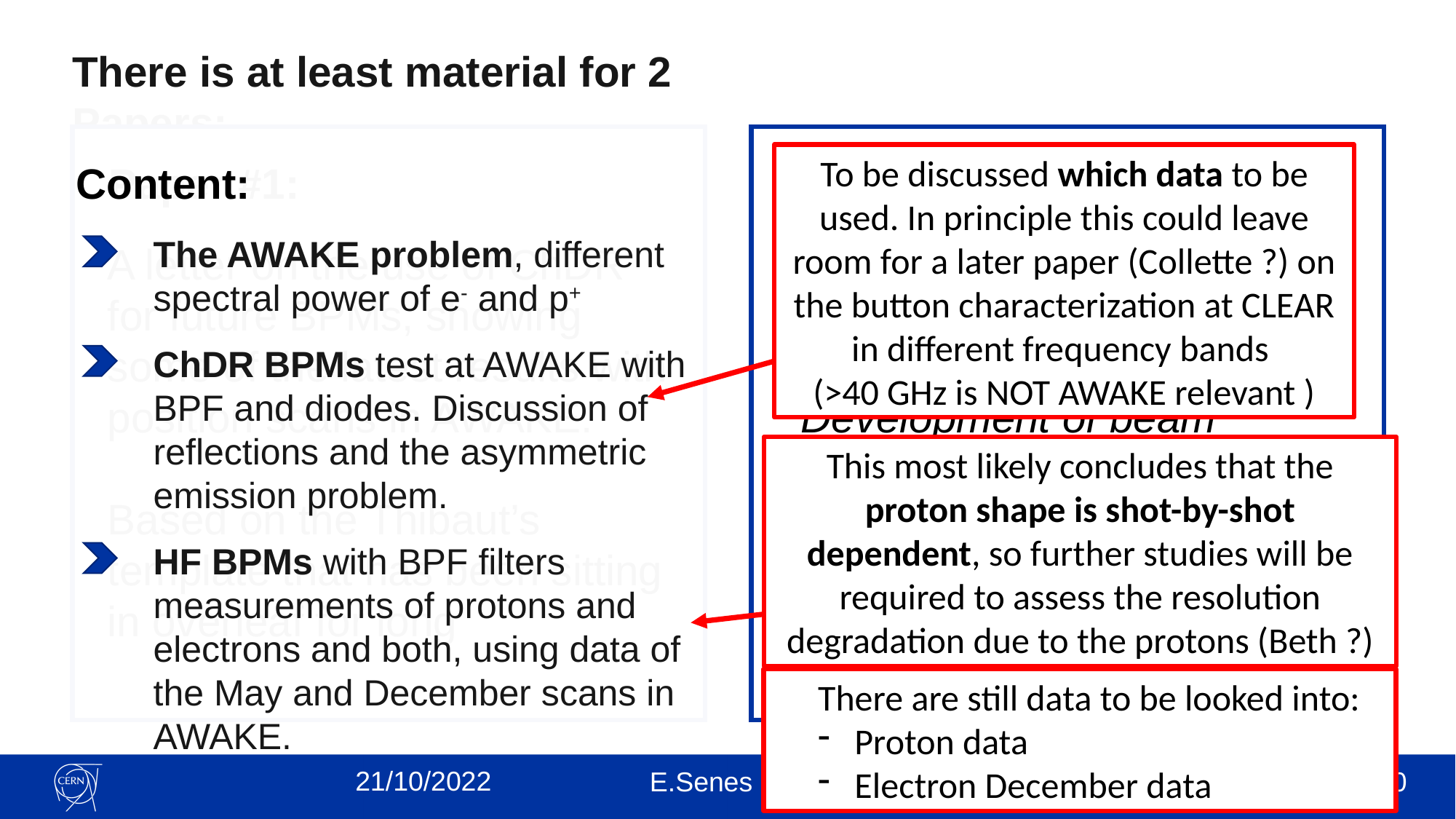

There is at least material for 2 Papers:

To be discussed which data to be used. In principle this could leave room for a later paper (Collette ?) on the button characterization at CLEAR in different frequency bands
(>40 GHz is NOT AWAKE relevant )
Content:
Paper #1:
Paper #2:
The AWAKE problem, different spectral power of e- and p+

A letter on the use of ChDR for future BPMs, showing some of the latest results with position scans in AWAKE.

Based on the Thibaut’s template that has been sitting in overleaf for long
PRAB paper specific on AWAKE:

“Development of beam position monitors for
co-propagating charged particle beams”

ChDR BPMs test at AWAKE with BPF and diodes. Discussion of reflections and the asymmetric emission problem.

This most likely concludes that the proton shape is shot-by-shot dependent, so further studies will be required to assess the resolution degradation due to the protons (Beth ?)
HF BPMs with BPF filters measurements of protons and electrons and both, using data of the May and December scans in AWAKE.

There are still data to be looked into:
Proton data
Electron December data
21/10/2022
E.Senes | AWAKE ChDR BPMs summary
30